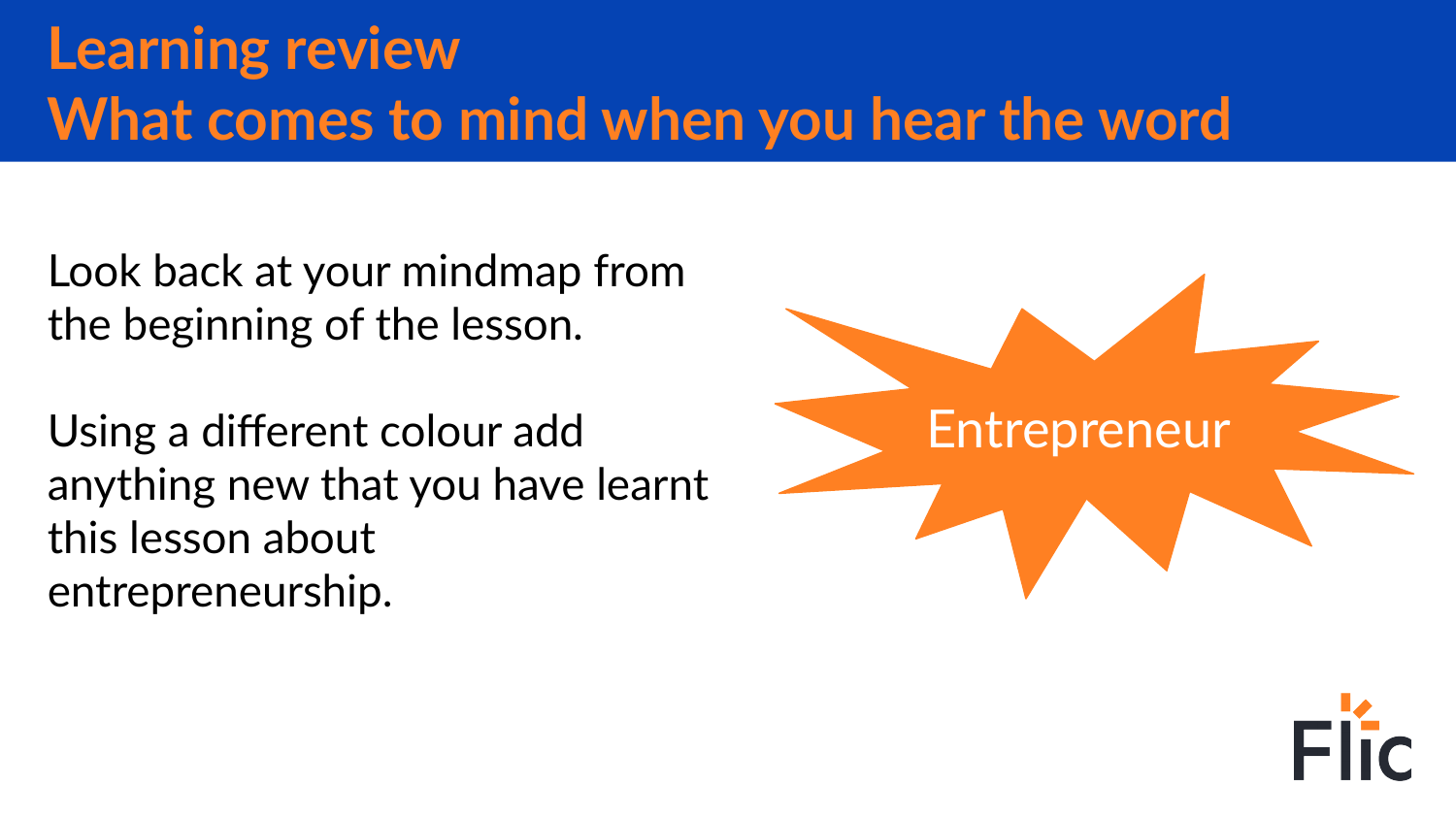

# Learning review
What comes to mind when you hear the word

Look back at your mindmap from the beginning of the lesson.

Using a different colour add anything new that you have learnt this lesson about entrepreneurship.

Entrepreneur